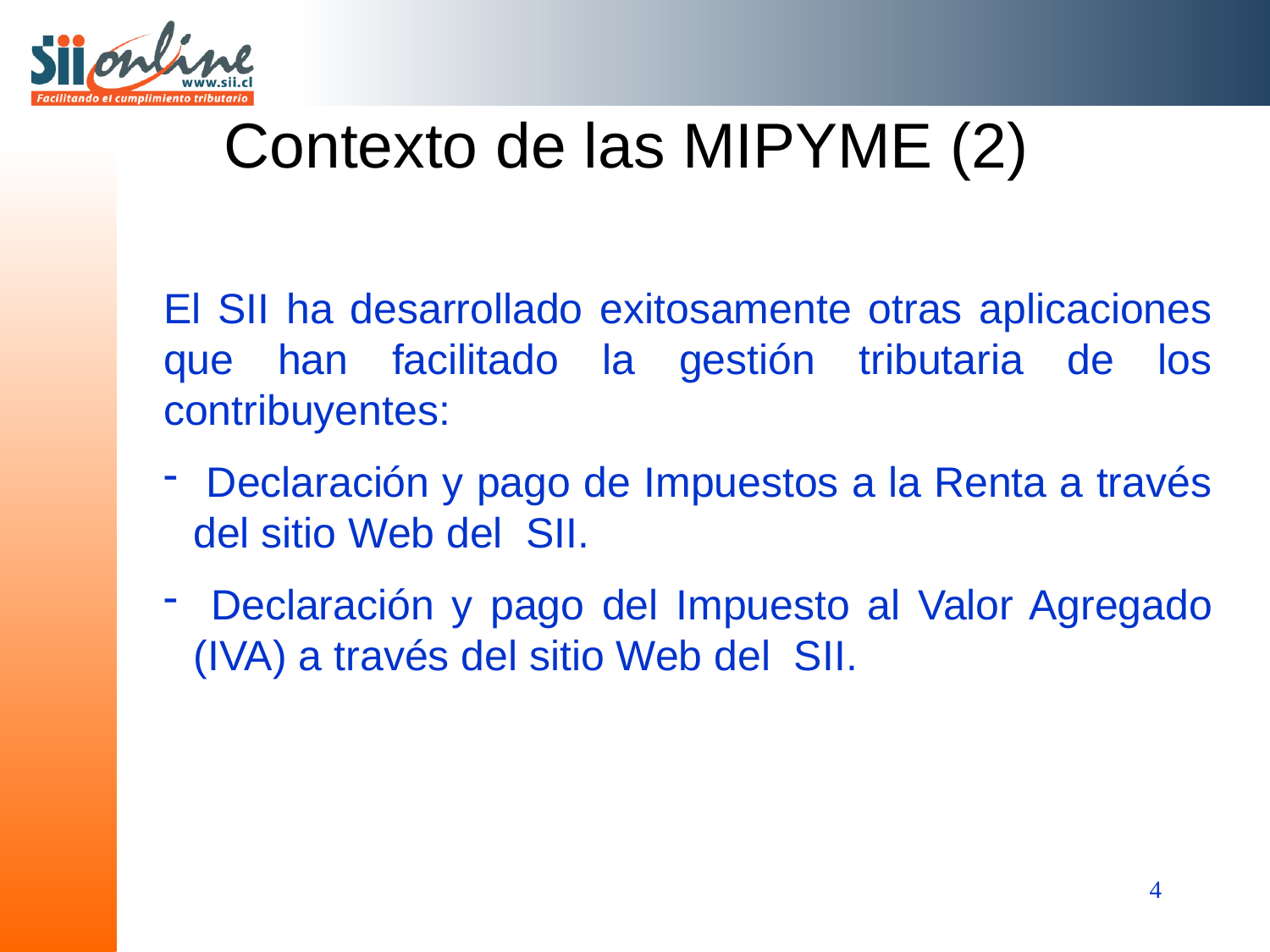

# Contexto de las MIPYME (2)
El SII ha desarrollado exitosamente otras aplicaciones que han facilitado la gestión tributaria de los contribuyentes:
 Declaración y pago de Impuestos a la Renta a través del sitio Web del  SII.
 Declaración y pago del Impuesto al Valor Agregado (IVA) a través del sitio Web del  SII.

4